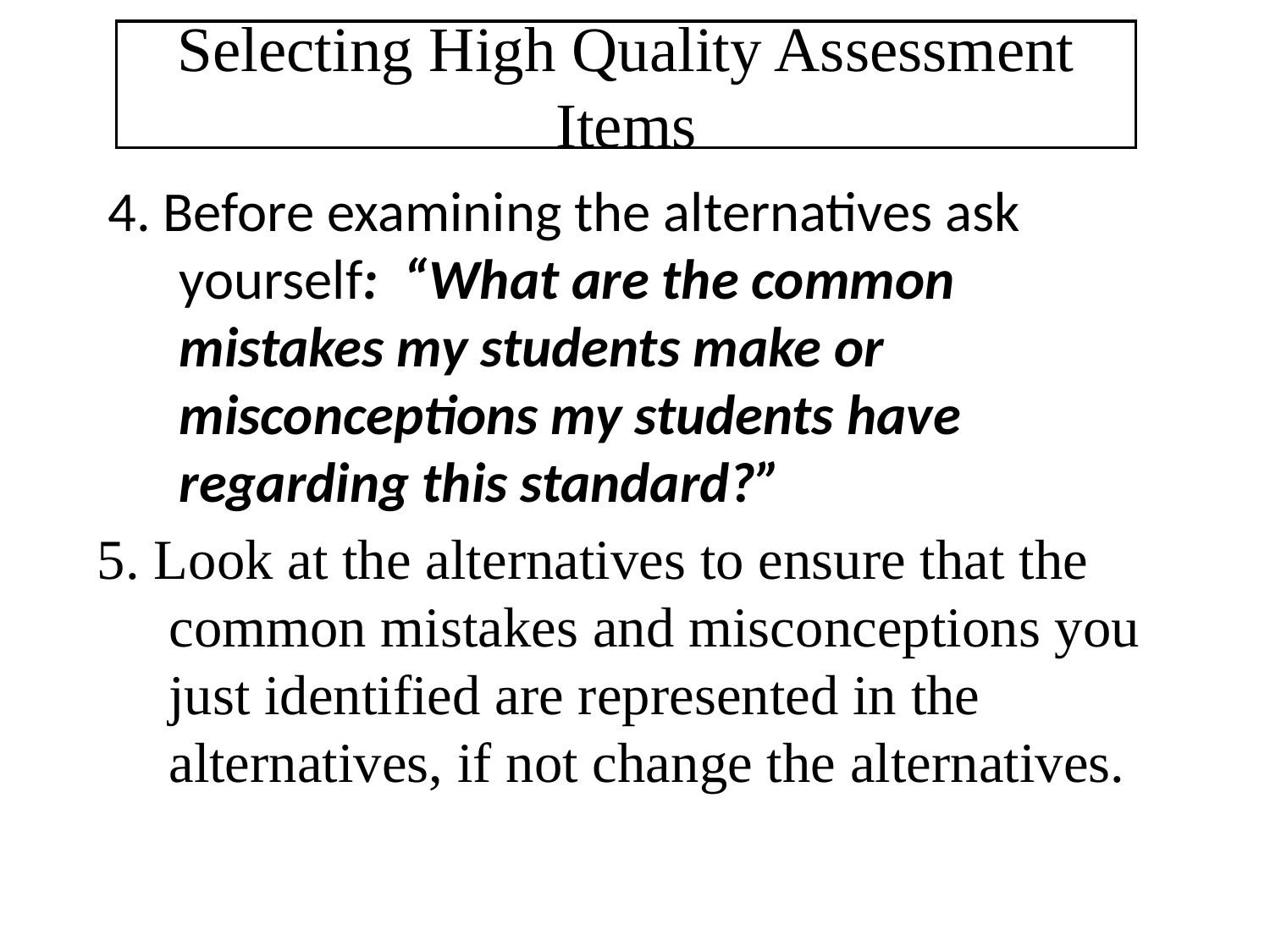

Selecting High Quality Assessment Items
4. Before examining the alternatives ask yourself:  “What are the common mistakes my students make or misconceptions my students have regarding this standard?”

5. Look at the alternatives to ensure that the common mistakes and misconceptions you just identified are represented in the alternatives, if not change the alternatives.